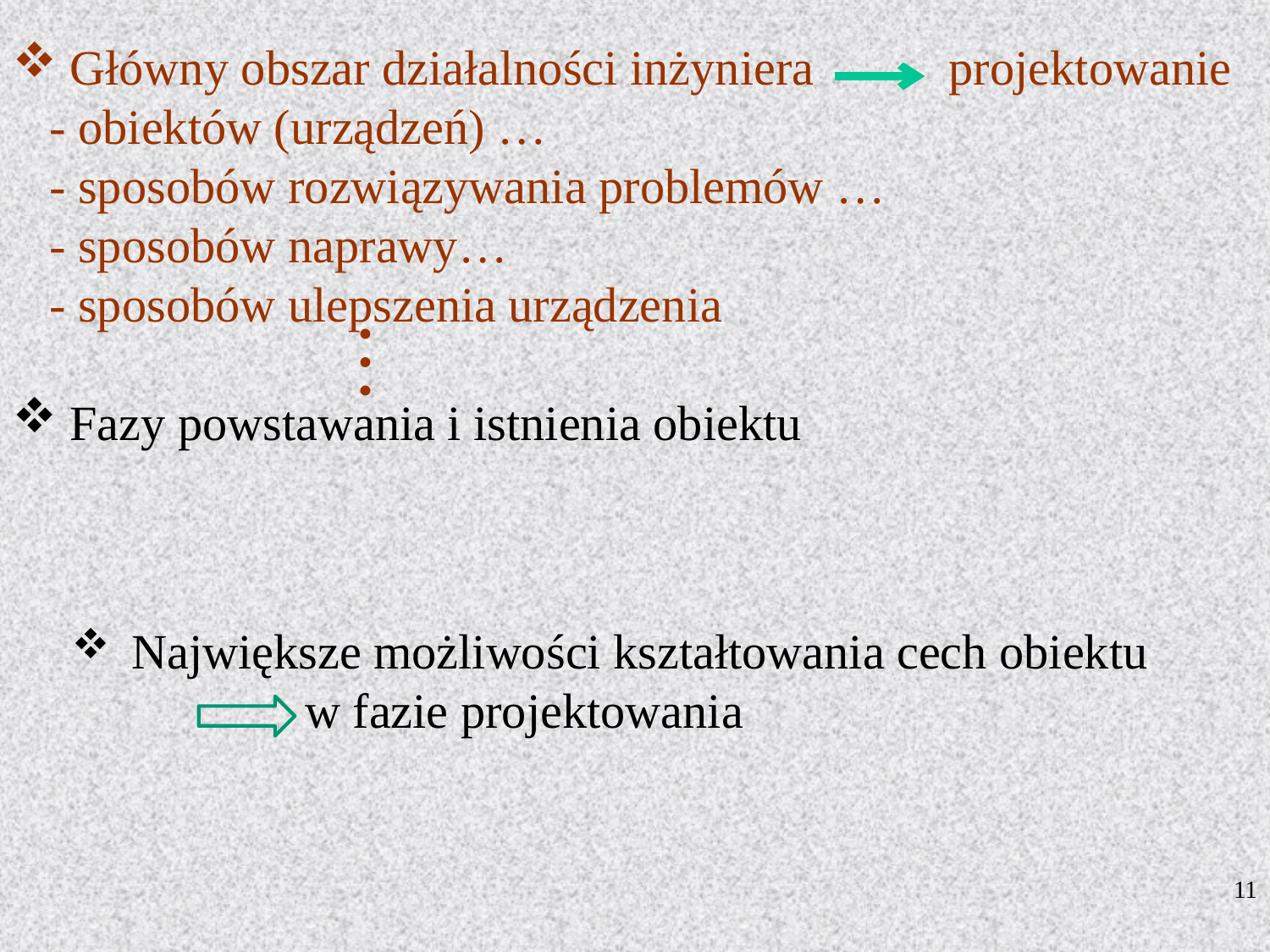

Główny obszar działalności inżyniera           projektowanie
   - obiektów (urządzeń) …
   - sposobów rozwiązywania problemów …
   - sposobów naprawy…
   - sposobów ulepszenia urządzenia

 Fazy powstawania i istnienia obiektu
…
  Największe możliwości kształtowania cech obiektu
                   w fazie projektowania

11